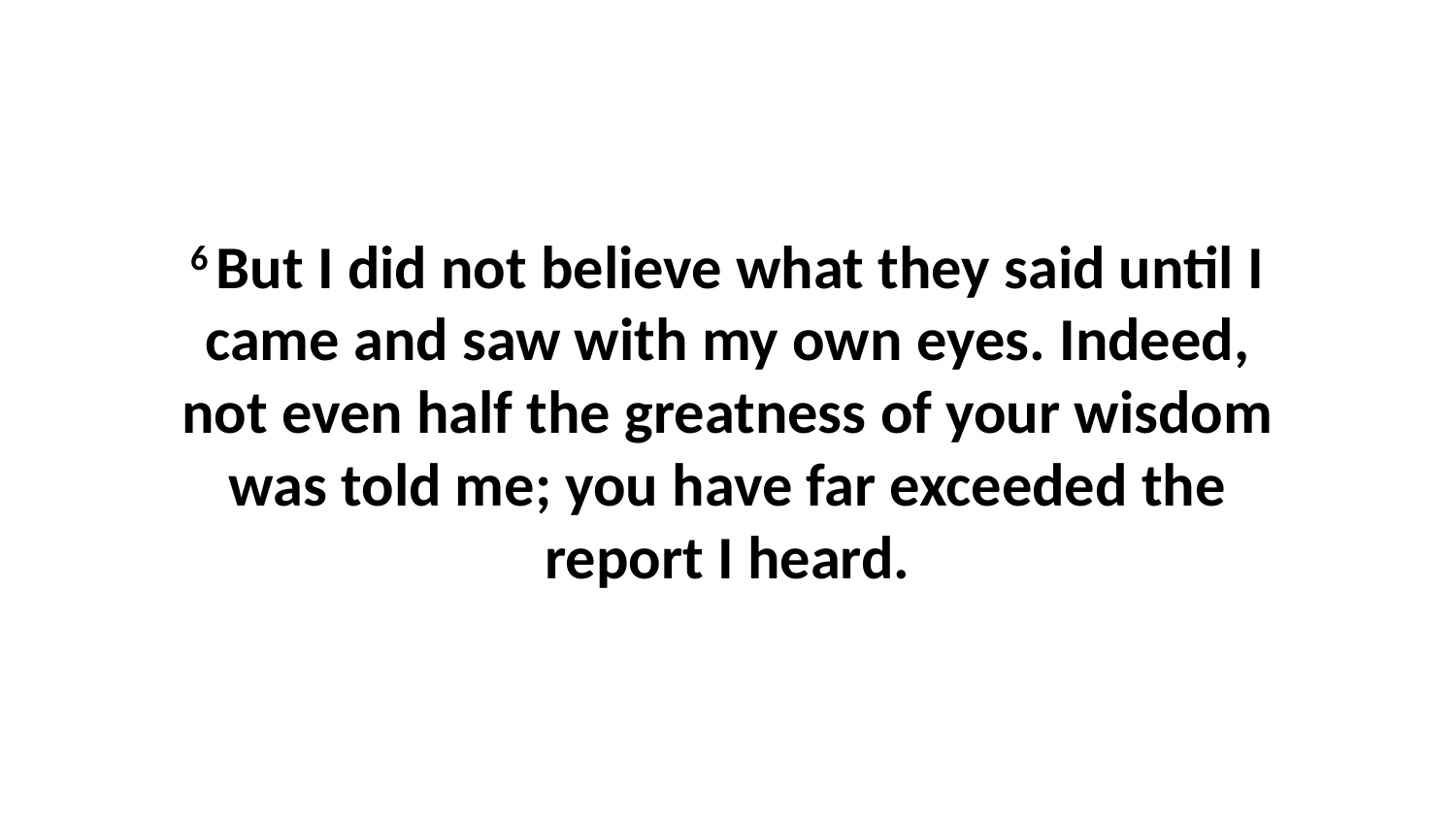

6 But I did not believe what they said until I came and saw with my own eyes. Indeed, not even half the greatness of your wisdom was told me; you have far exceeded the report I heard.